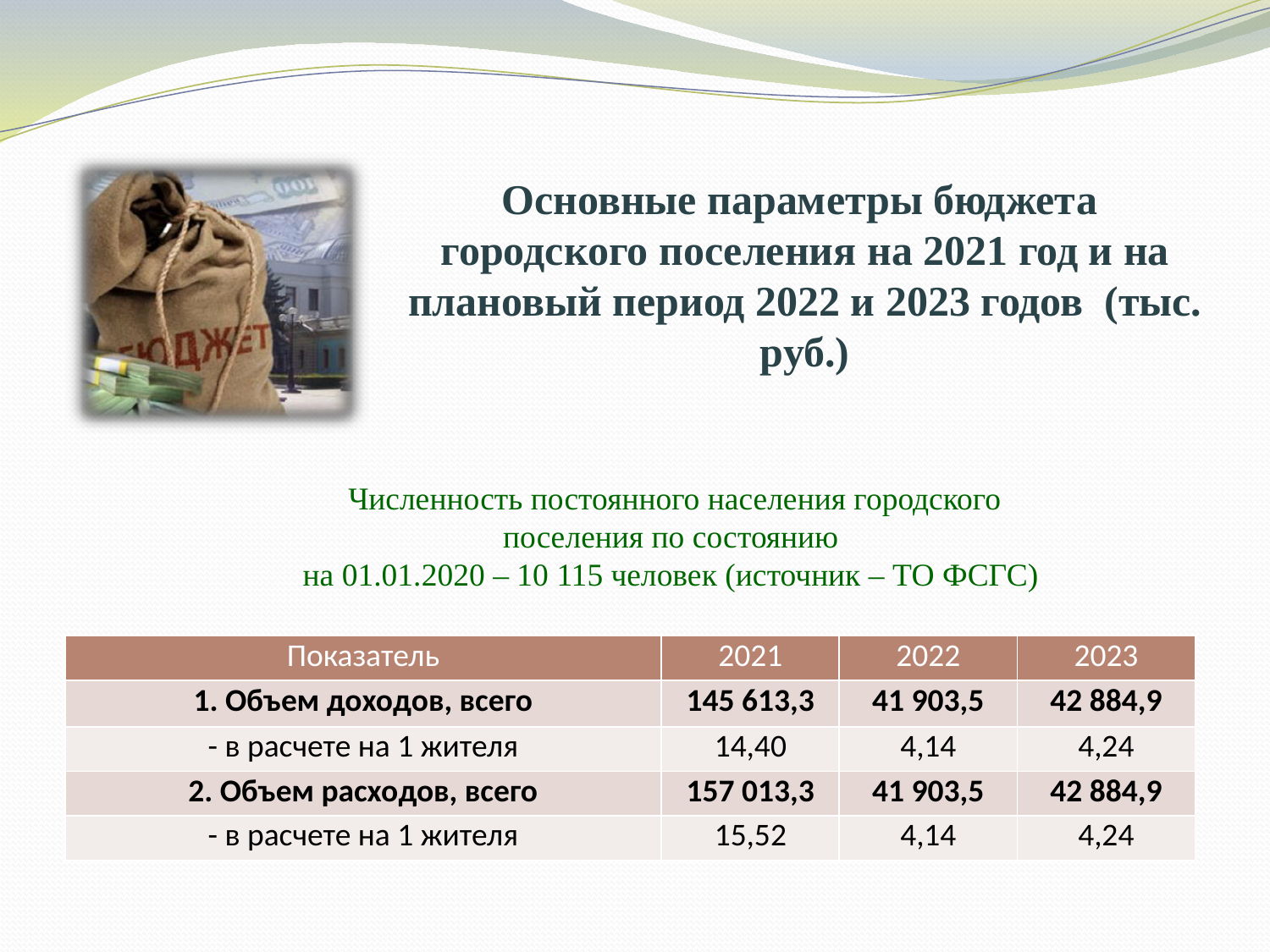

Основные параметры бюджета
городского поселения на 2021 год и на плановый период 2022 и 2023 годов  (тыс. руб.)
Численность постоянного населения городского поселения по состоянию
на 01.01.2020 – 10 115 человек (источник – ТО ФСГС)
| Показатель | 2021 | 2022 | 2023 |
| --- | --- | --- | --- |
| 1. Объем доходов, всего | 145 613,3 | 41 903,5 | 42 884,9 |
| - в расчете на 1 жителя | 14,40 | 4,14 | 4,24 |
| 2. Объем расходов, всего | 157 013,3 | 41 903,5 | 42 884,9 |
| - в расчете на 1 жителя | 15,52 | 4,14 | 4,24 |